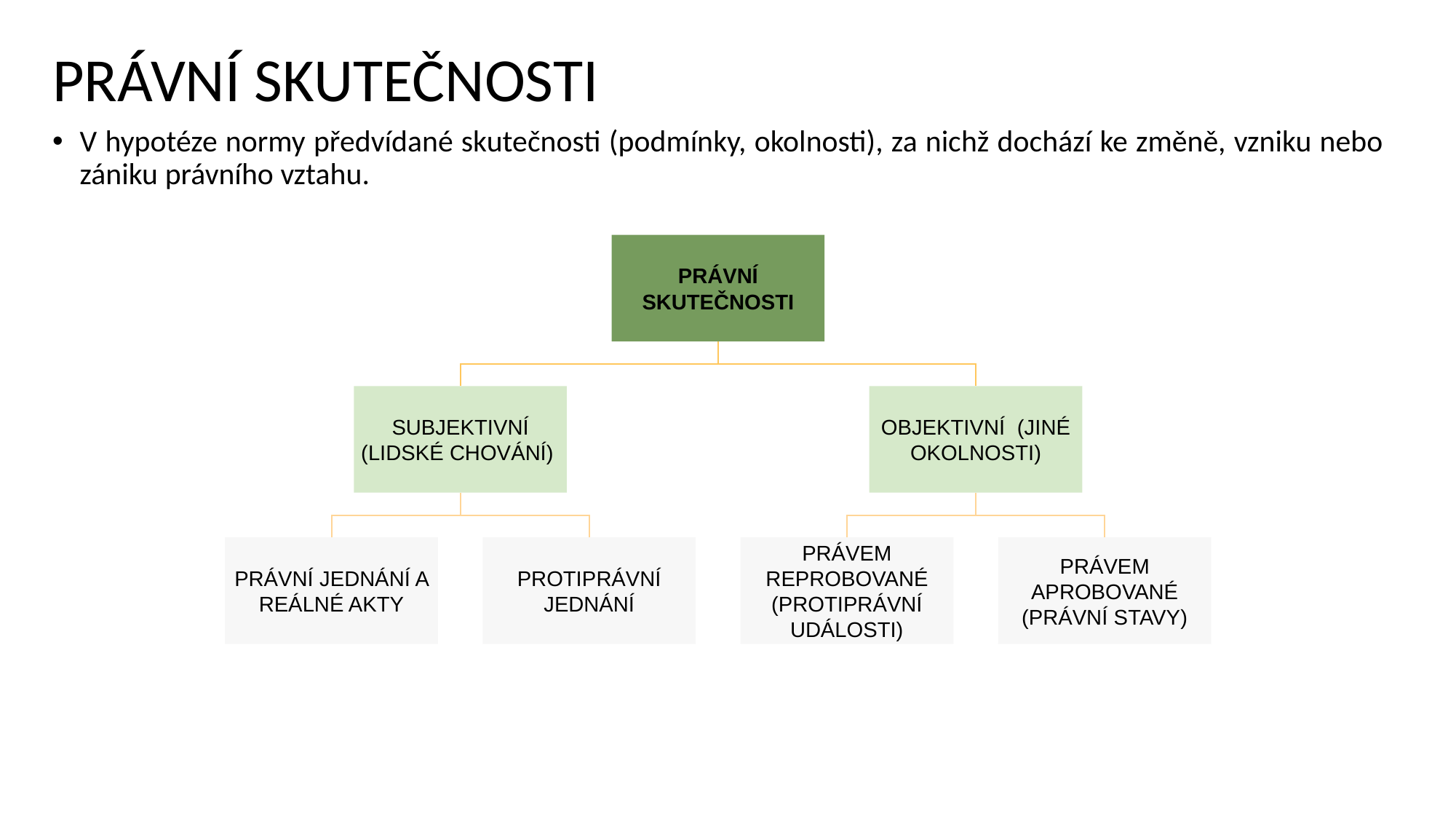

# PRÁVNÍ SKUTEČNOSTI
V hypotéze normy předvídané skutečnosti (podmínky, okolnosti), za nichž dochází ke změně, vzniku nebo zániku právního vztahu.

PRÁVNÍ SKUTEČNOSTI
SUBJEKTIVNÍ (LIDSKÉ CHOVÁNÍ)
PRÁVNÍ JEDNÁNÍ A REÁLNÉ AKTY
PROTIPRÁVNÍ JEDNÁNÍ
OBJEKTIVNÍ  (JINÉ OKOLNOSTI)
PRÁVEM REPROBOVANÉ (PROTIPRÁVNÍ UDÁLOSTI)
PRÁVEM APROBOVANÉ (PRÁVNÍ STAVY)